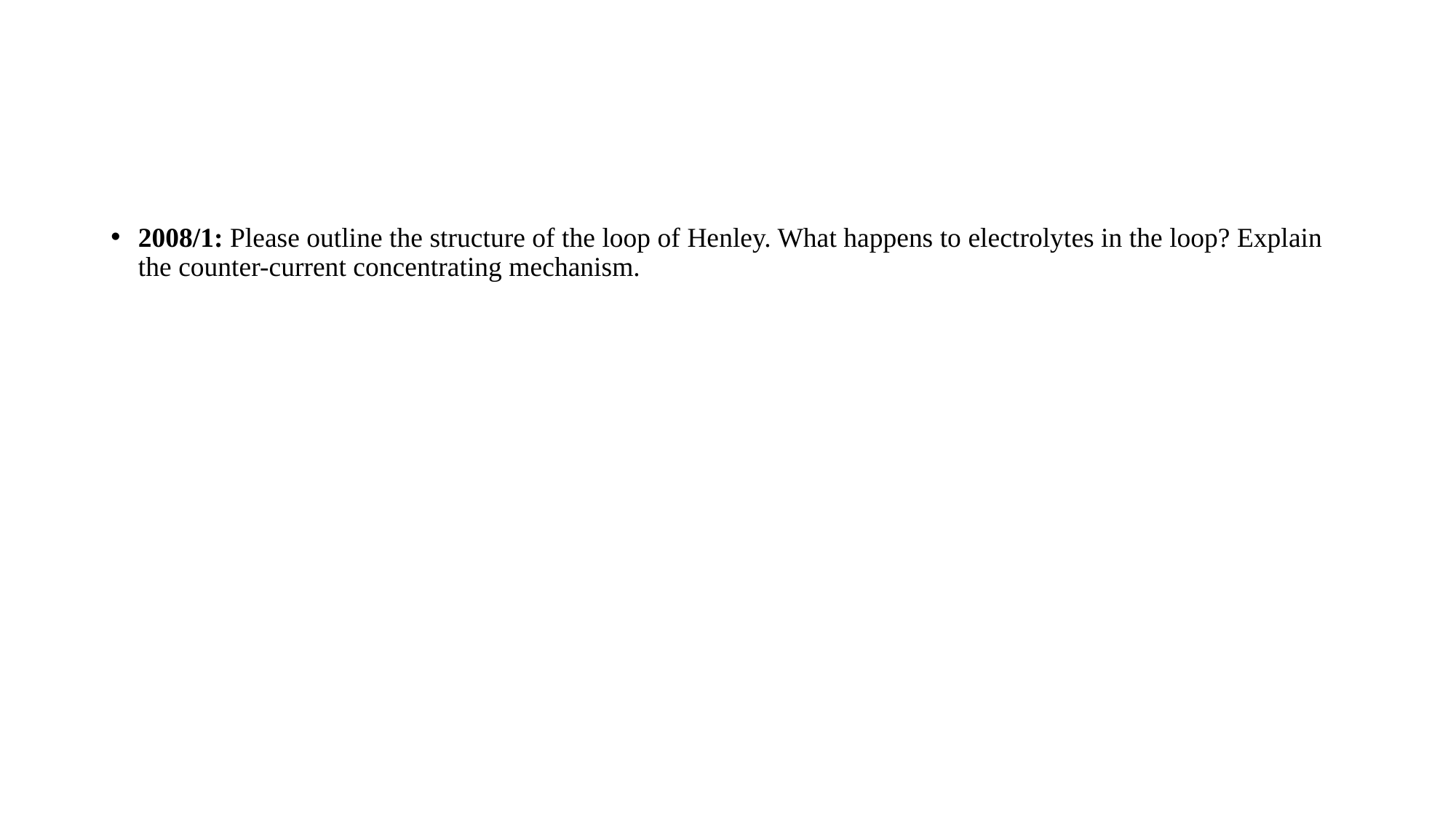

#
2008/1: Please outline the structure of the loop of Henley. What happens to electrolytes in the loop? Explain the counter-current concentrating mechanism.